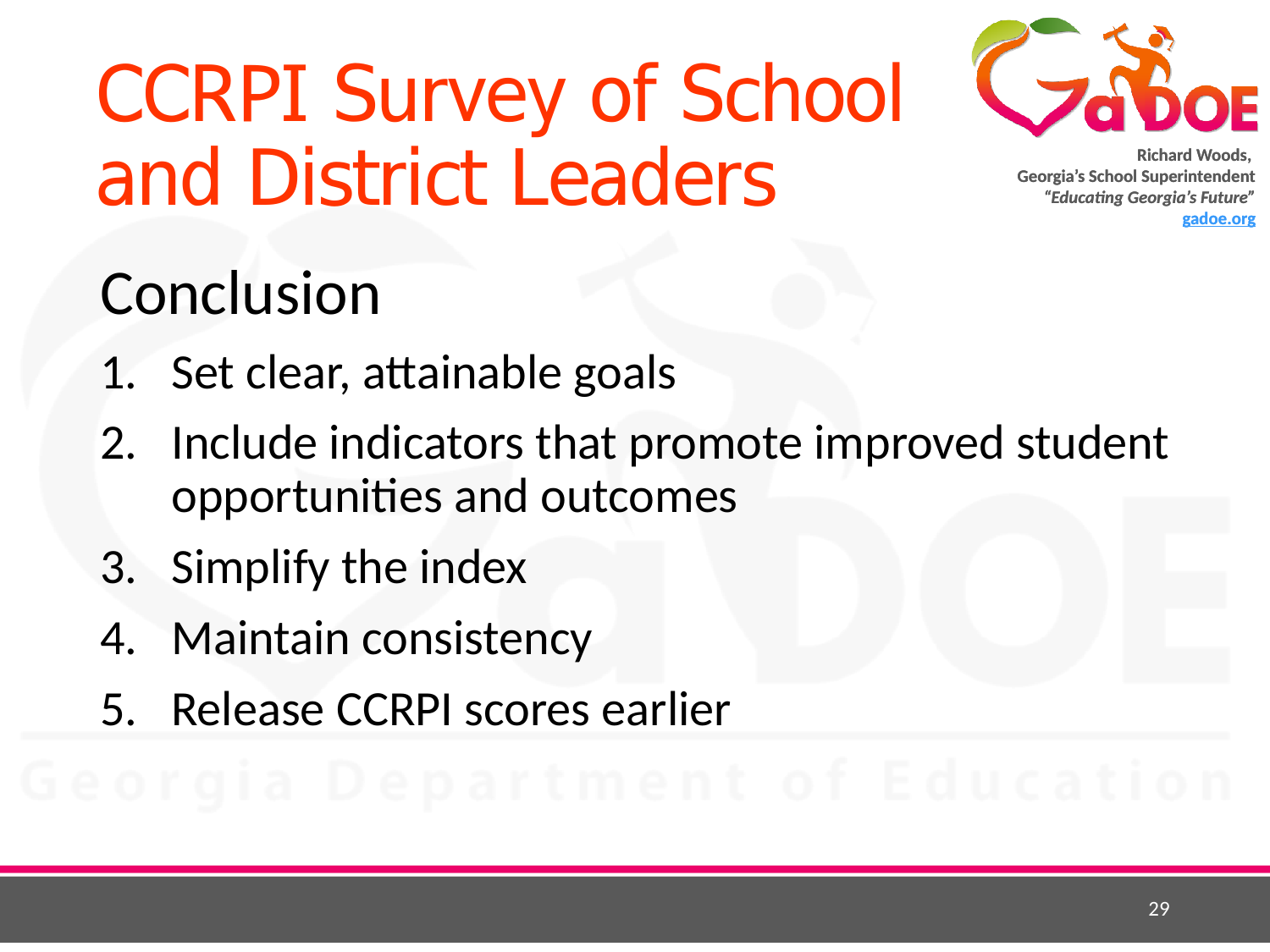

# CCRPI Survey of School and District Leaders
Conclusion
Set clear, attainable goals
Include indicators that promote improved student opportunities and outcomes
Simplify the index
Maintain consistency
Release CCRPI scores earlier
29